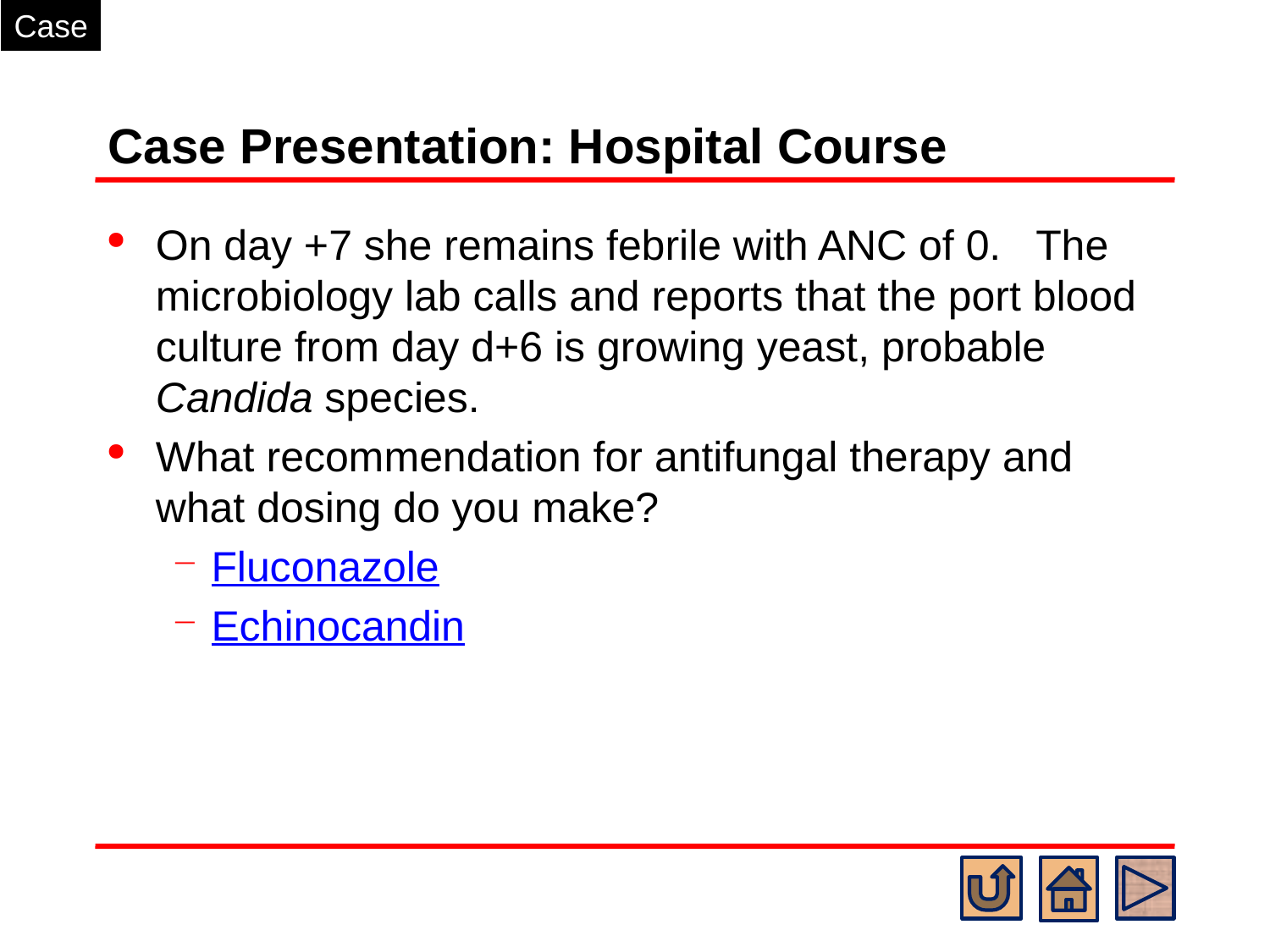

Case
# Case Presentation: Hospital Course
On day +7 she remains febrile with ANC of 0.   The microbiology lab calls and reports that the port blood culture from day d+6 is growing yeast, probable Candida species.
What recommendation for antifungal therapy and what dosing do you make?
Fluconazole
Echinocandin